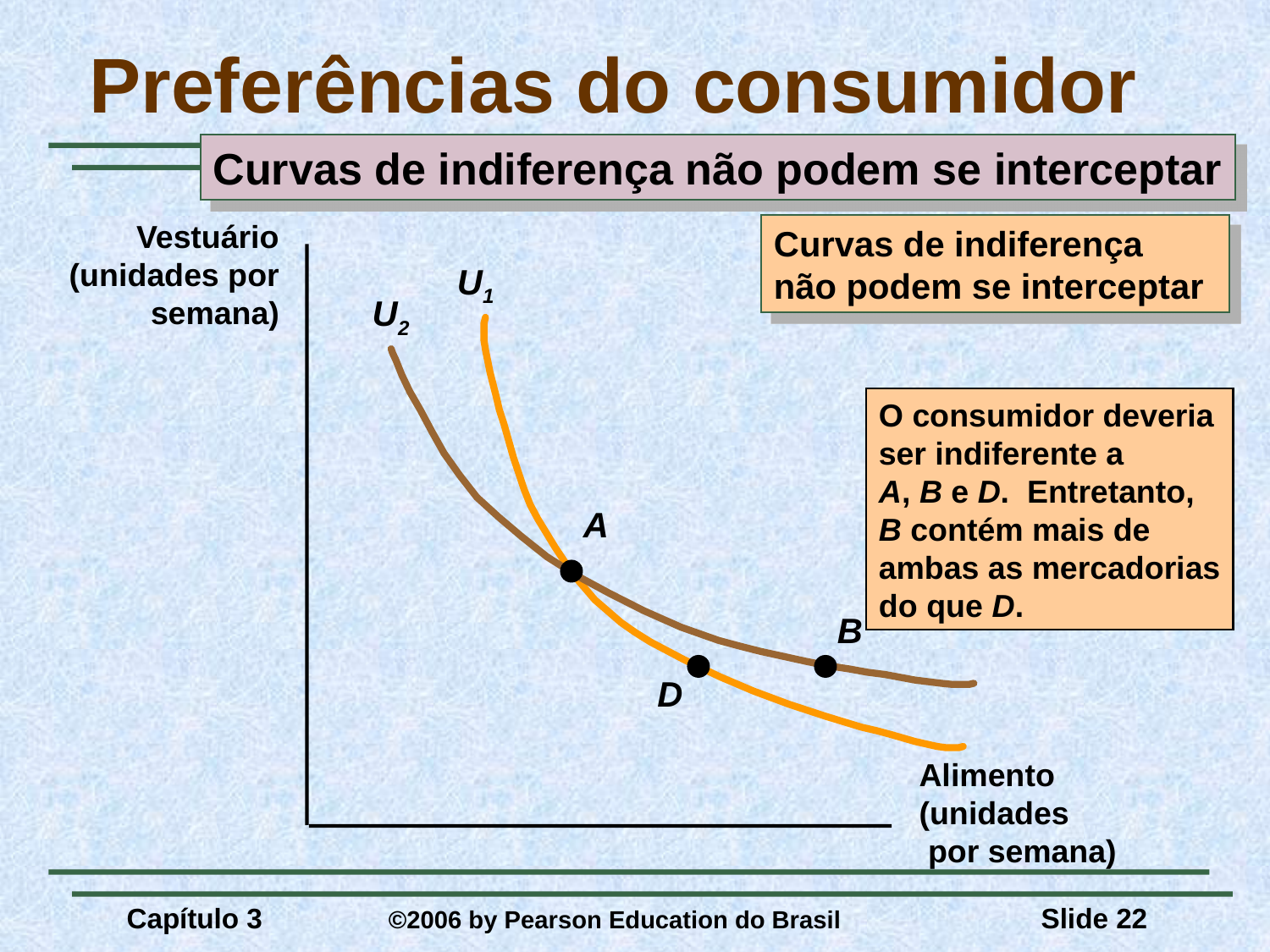

# Preferências do consumidor
Curvas de indiferença não podem se interceptar
Vestuário
(unidades por
 semana)
Curvas de indiferença
não podem se interceptar

U1

U2

O consumidor deveria
ser indiferente a
A, B e D.  Entretanto,
B contém mais de
ambas as mercadorias
do que D.
A

B

D
Alimento
(unidades
 por semana)

Capítulo 3	 ©2006 by Pearson Education do Brasil
Slide 22